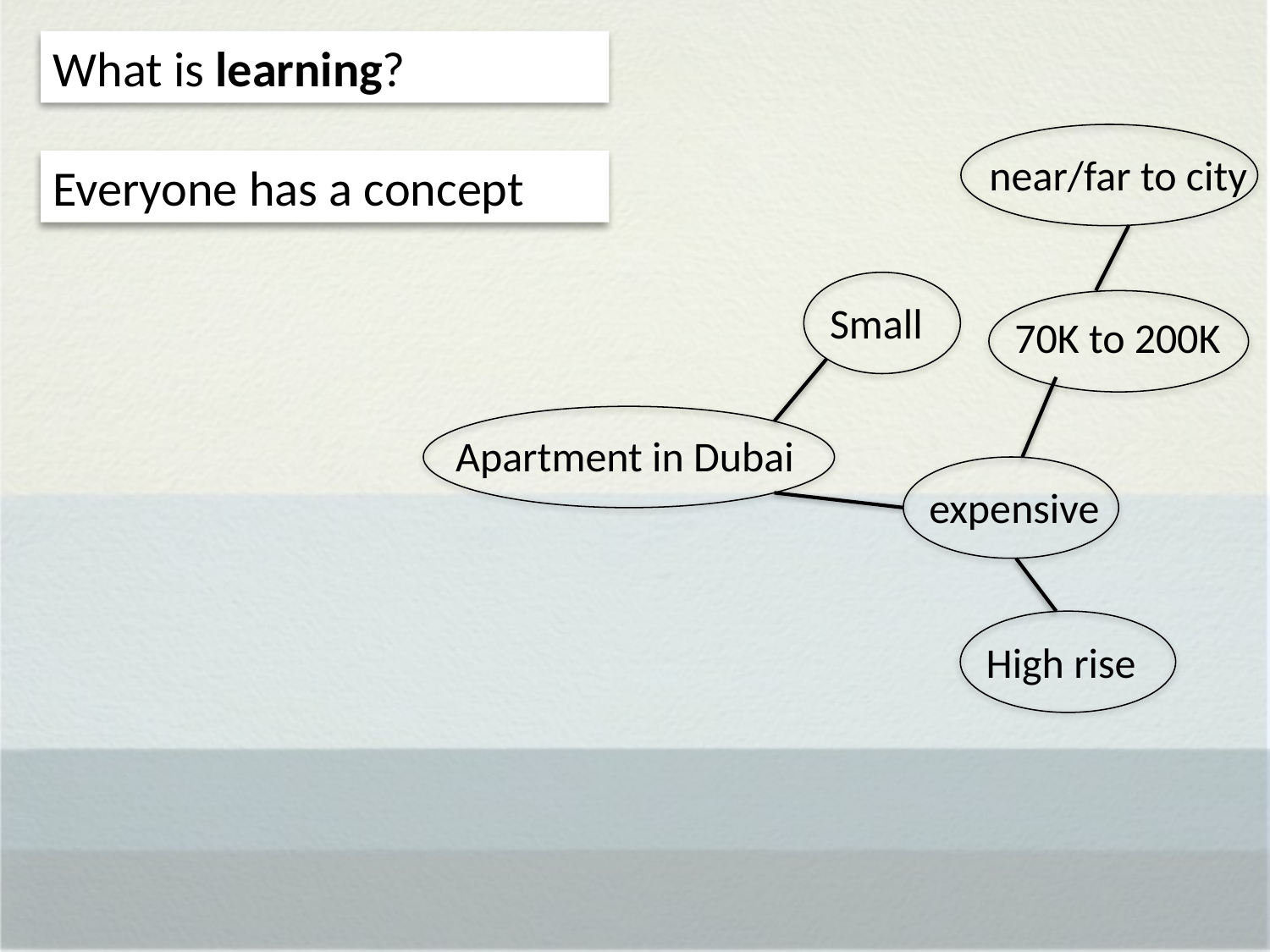

What is learning?

near/far to city
Everyone has a concept

Small

70K to 200K

Apartment in Dubai

expensive

High rise